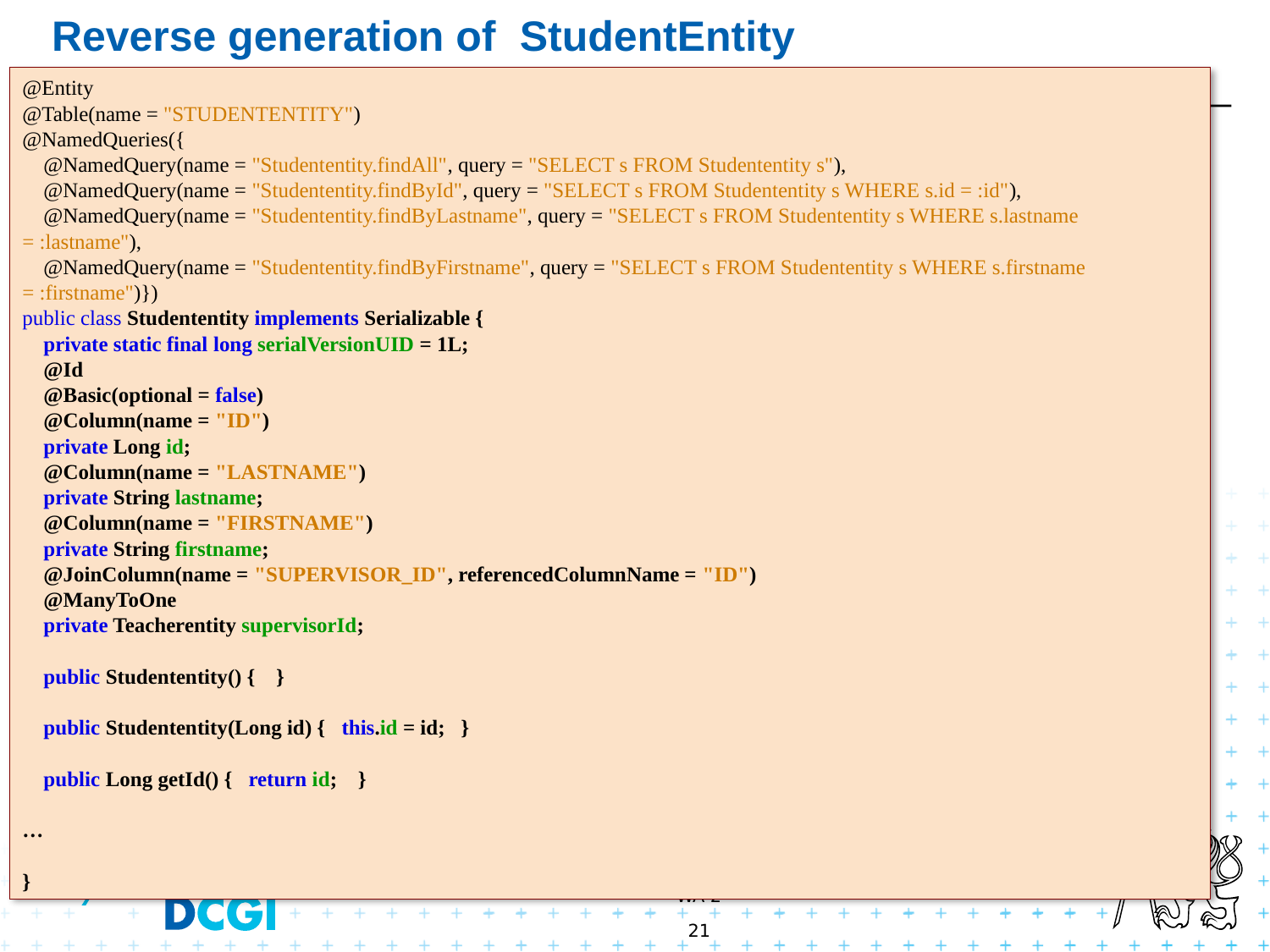

# Reverse generation of  StudentEntity
@Entity
@Table(name = "STUDENTENTITY")
@NamedQueries({
    @NamedQuery(name = "Studententity.findAll", query = "SELECT s FROM Studententity s"),
    @NamedQuery(name = "Studententity.findById", query = "SELECT s FROM Studententity s WHERE s.id = :id"),
    @NamedQuery(name = "Studententity.findByLastname", query = "SELECT s FROM Studententity s WHERE s.lastname = :lastname"),
    @NamedQuery(name = "Studententity.findByFirstname", query = "SELECT s FROM Studententity s WHERE s.firstname = :firstname")})
public class Studententity implements Serializable {
    private static final long serialVersionUID = 1L;
    @Id
    @Basic(optional = false)
    @Column(name = "ID")
    private Long id;
    @Column(name = "LASTNAME")
    private String lastname;
    @Column(name = "FIRSTNAME")
    private String firstname;
    @JoinColumn(name = "SUPERVISOR_ID", referencedColumnName = "ID")
    @ManyToOne
    private Teacherentity supervisorId;
    public Studententity() {    }
    public Studententity(Long id) {   this.id = id;   }
    public Long getId() {   return id;    }

…

}
WA 2
21